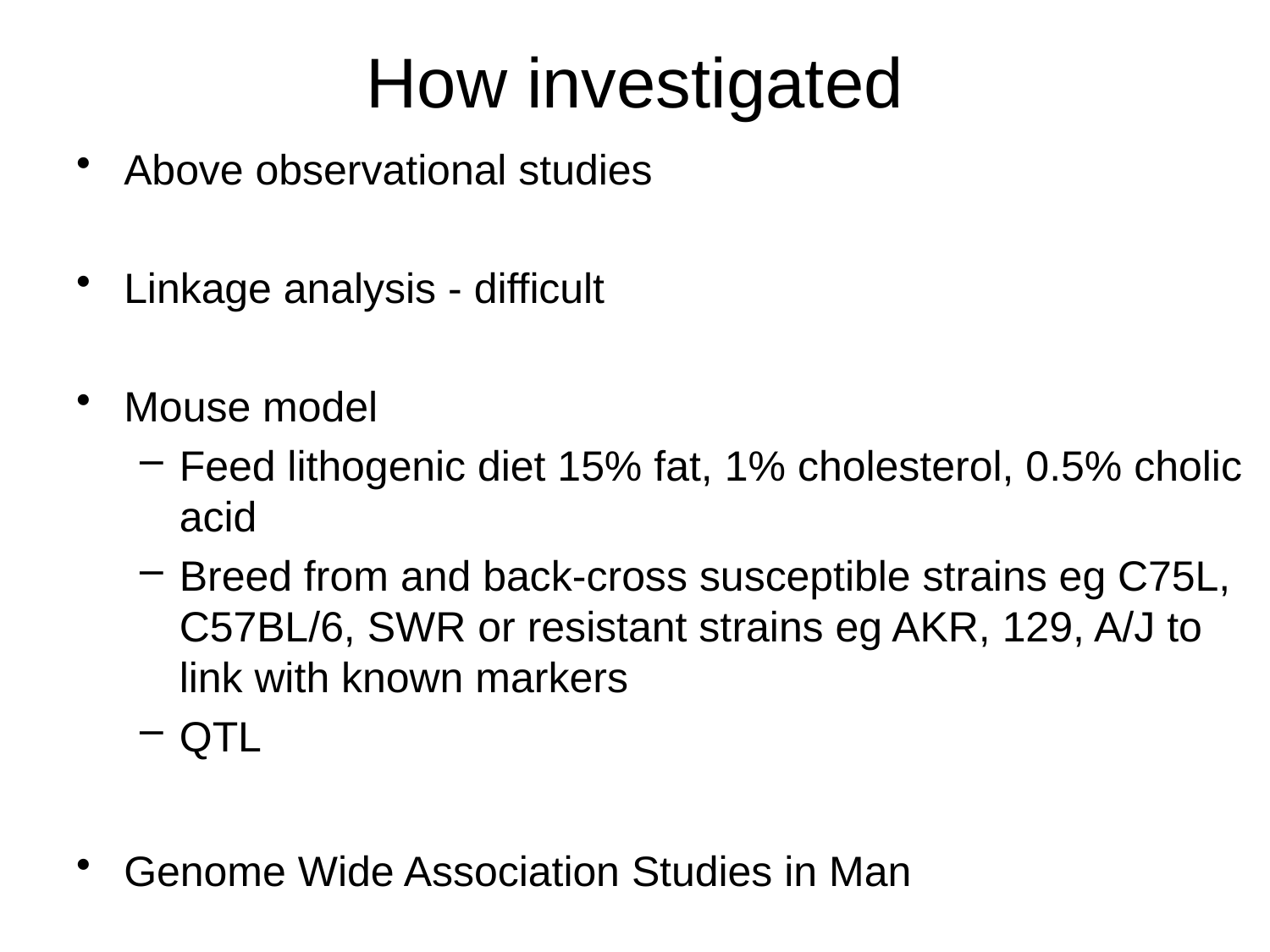

# How investigated
Above observational studies

Linkage analysis - difficult

Mouse model
Feed lithogenic diet 15% fat, 1% cholesterol, 0.5% cholic acid
Breed from and back-cross susceptible strains eg C75L, C57BL/6, SWR or resistant strains eg AKR, 129, A/J to link with known markers
QTL

Genome Wide Association Studies in Man